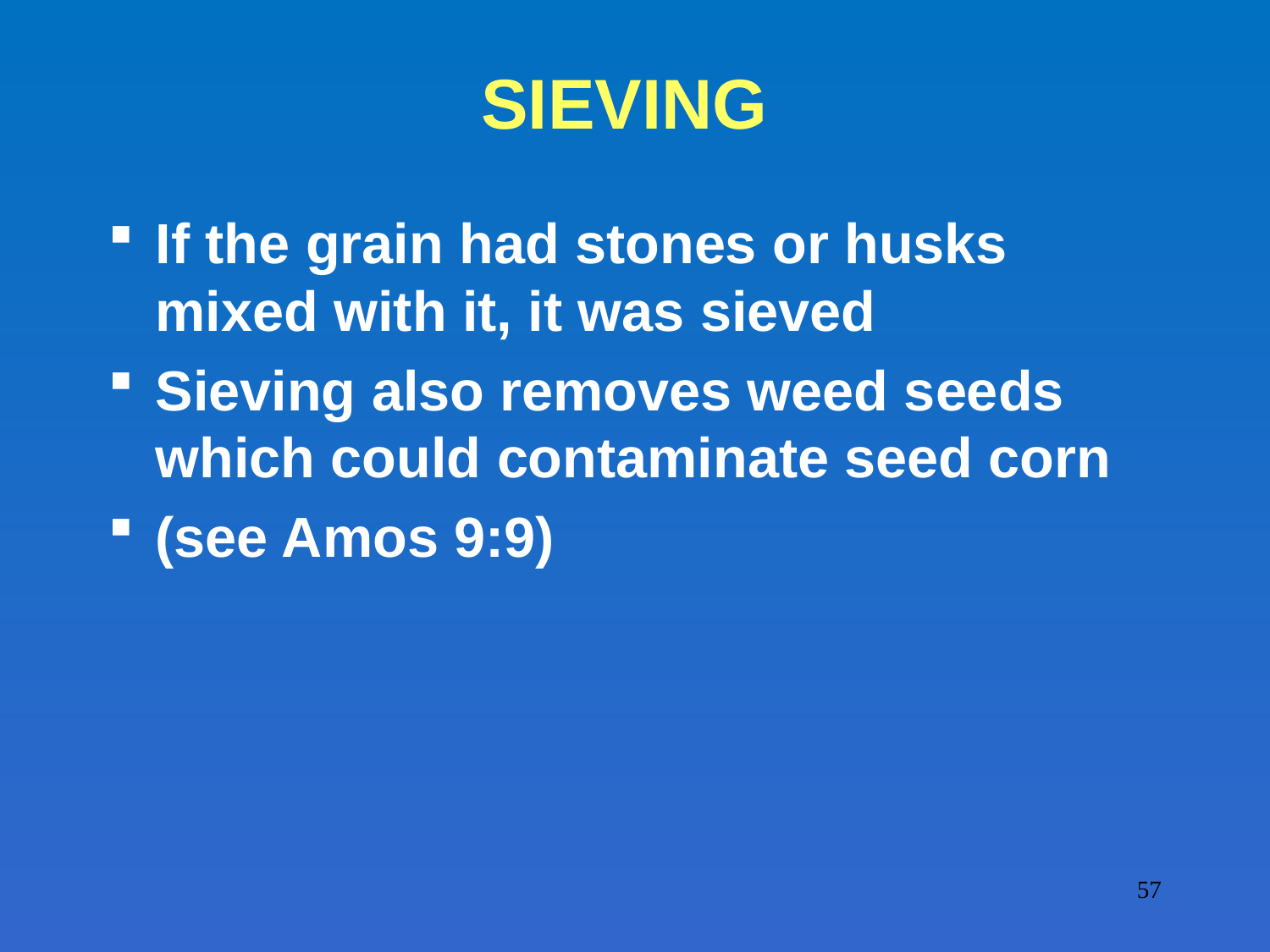

# SIEVING
If the grain had stones or husks mixed with it, it was sieved
Sieving also removes weed seeds which could contaminate seed corn
(see Amos 9:9)
57